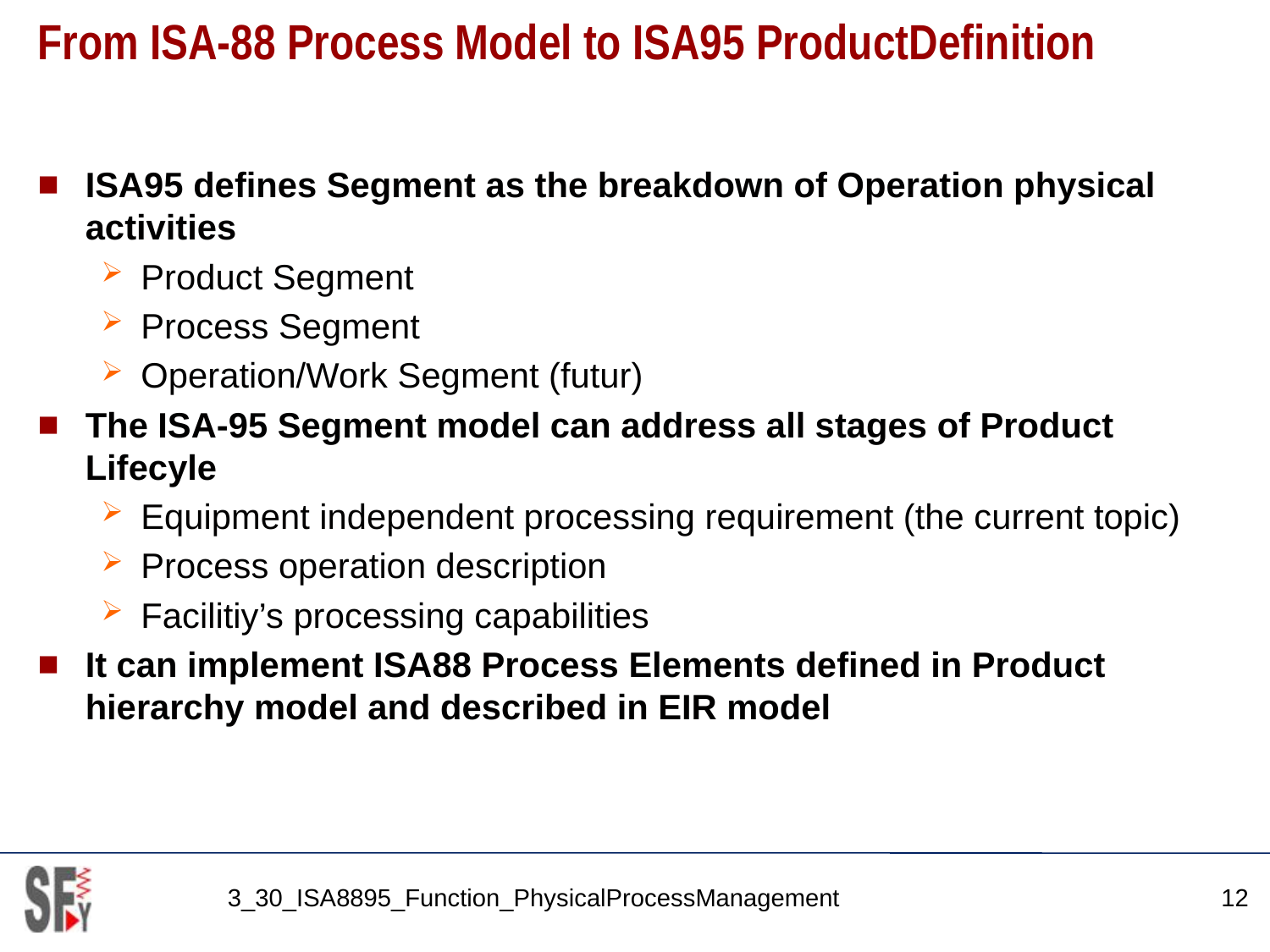

# From ISA-88 Process Model to ISA95 ProductDefinition
ISA95 defines Segment as the breakdown of Operation physical activities
Product Segment
Process Segment
Operation/Work Segment (futur)
The ISA-95 Segment model can address all stages of Product Lifecyle
Equipment independent processing requirement (the current topic)
Process operation description
Facilitiy’s processing capabilities
It can implement ISA88 Process Elements defined in Product hierarchy model and described in EIR model
3_30_ISA8895_Function_PhysicalProcessManagement
12